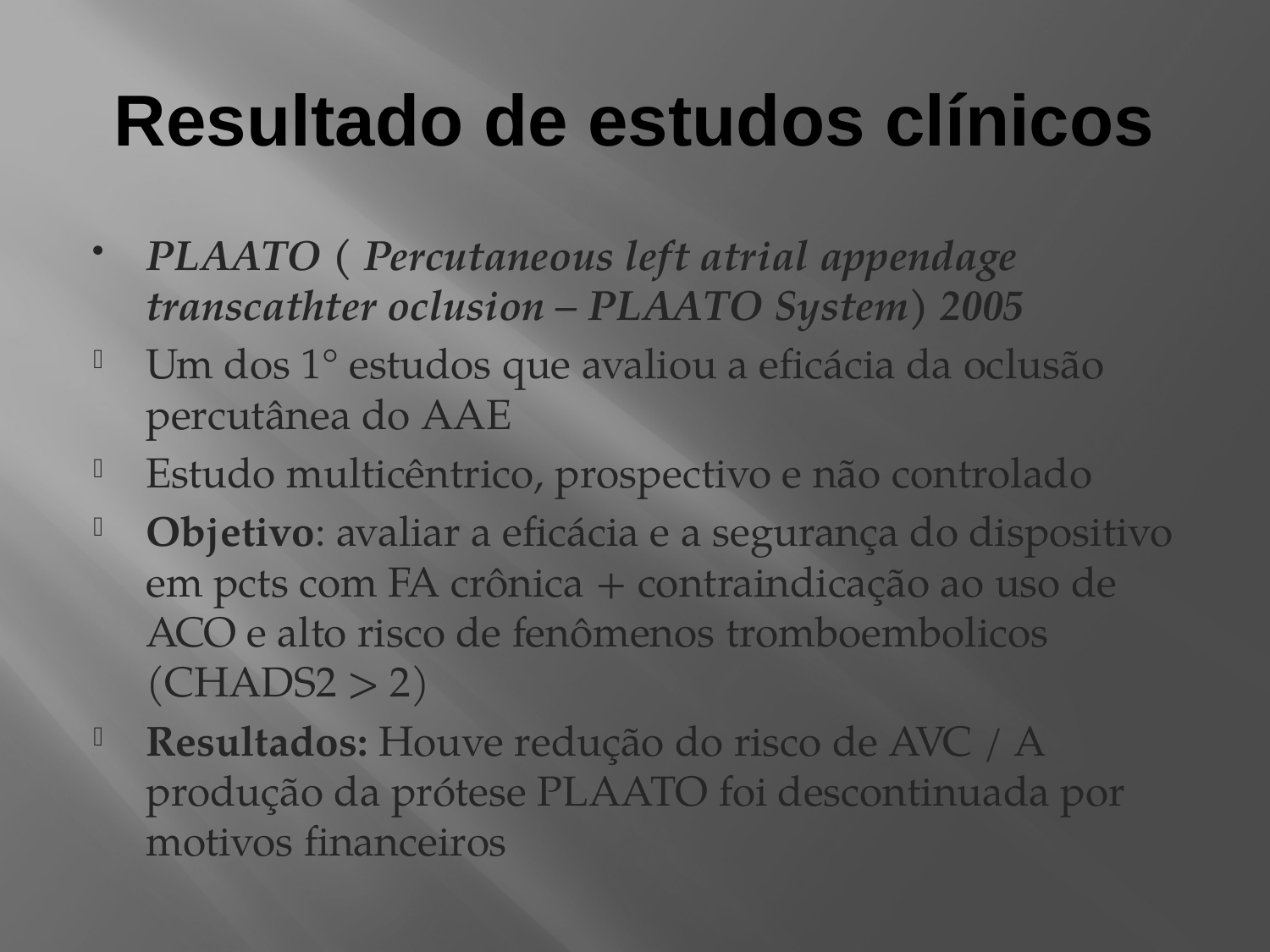

# Resultado de estudos clínicos
PLAATO ( Percutaneous left atrial appendage transcathter oclusion – PLAATO System) 2005
Um dos 1° estudos que avaliou a eficácia da oclusão percutânea do AAE
Estudo multicêntrico, prospectivo e não controlado
Objetivo: avaliar a eficácia e a segurança do dispositivo em pcts com FA crônica + contraindicação ao uso de ACO e alto risco de fenômenos tromboembolicos (CHADS2 > 2)
Resultados: Houve redução do risco de AVC / A produção da prótese PLAATO foi descontinuada por motivos financeiros